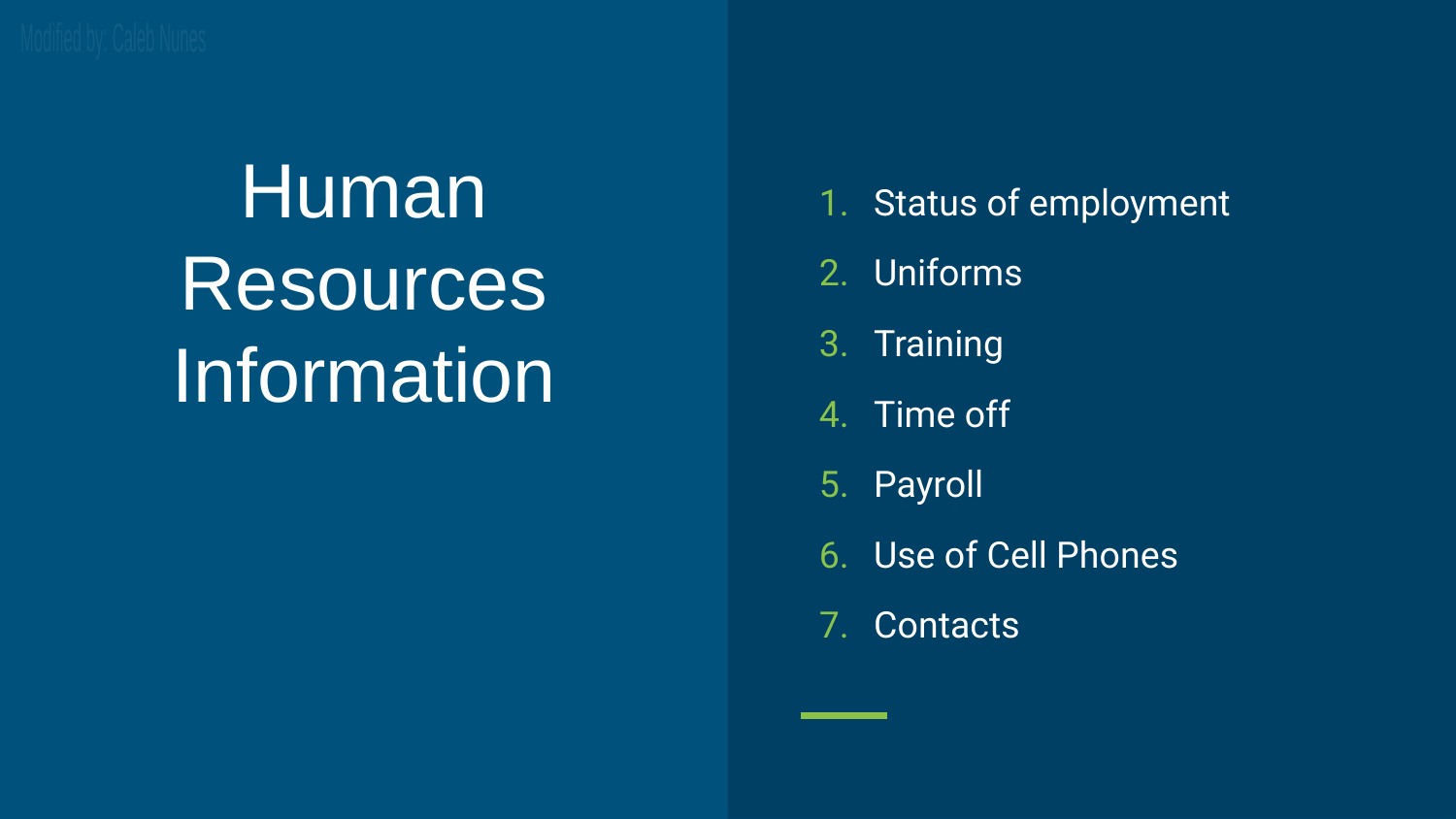

Status of employment
Uniforms
Training
Time off
Payroll
Use of Cell Phones
Contacts
# Human Resources Information